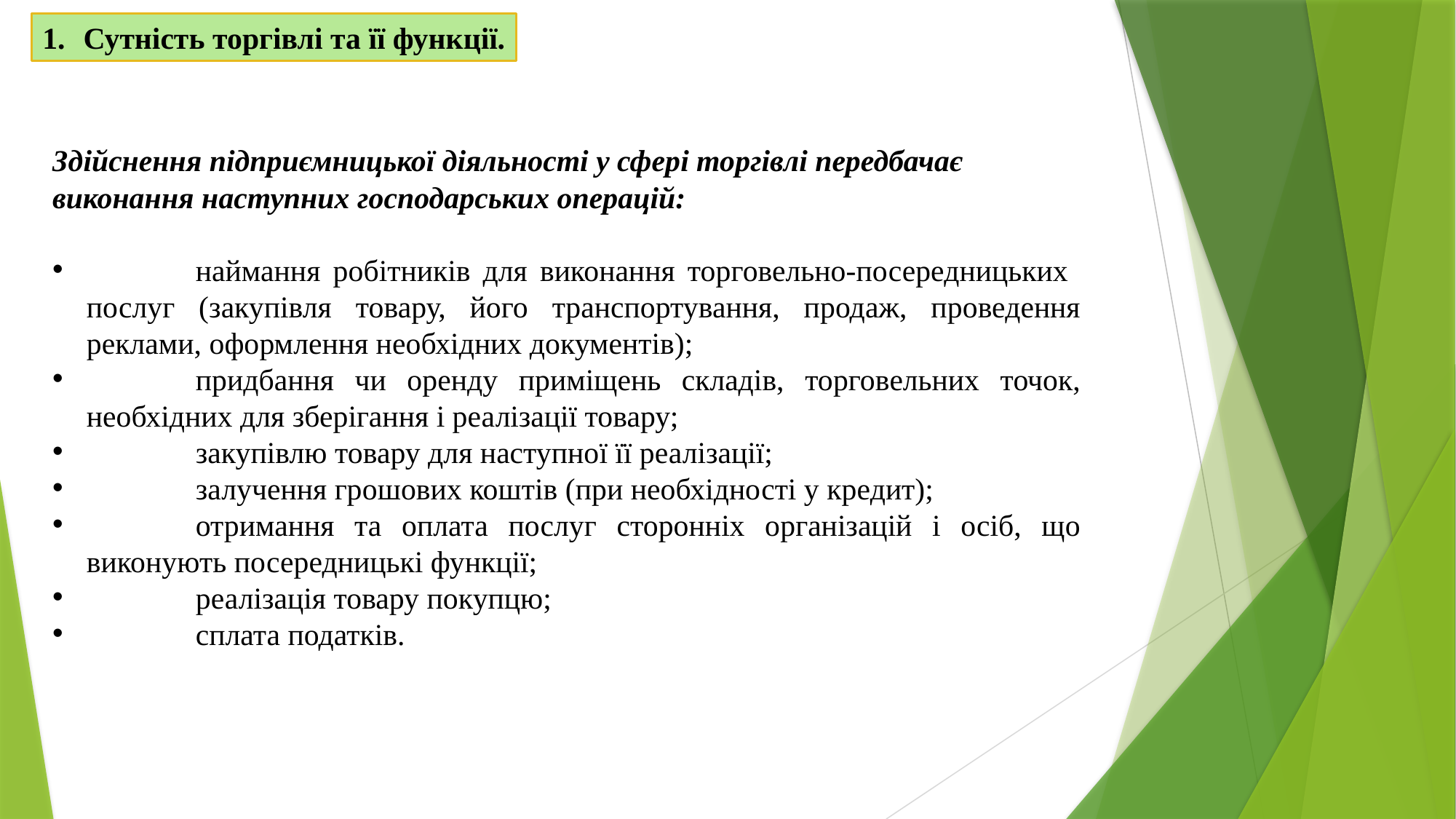

Сутність торгівлі та її функції.
Здійснення підприємницької діяльності у сфері торгівлі передбачає виконання наступних господарських операцій:

	наймання робітників для виконання торговельно-посередницьких  послуг (закупівля товару, його транспортування, продаж, проведення реклами, оформлення необхідних документів);
	придбання чи оренду приміщень складів, торговельних точок, необхідних для зберігання і реалізації товару;
	закупівлю товару для наступної її реалізації;
	залучення грошових коштів (при необхідності у кредит);
	отримання та оплата послуг сторонніх організацій і осіб, що виконують посередницькі функції;
	реалізація товару покупцю;
	сплата податків.